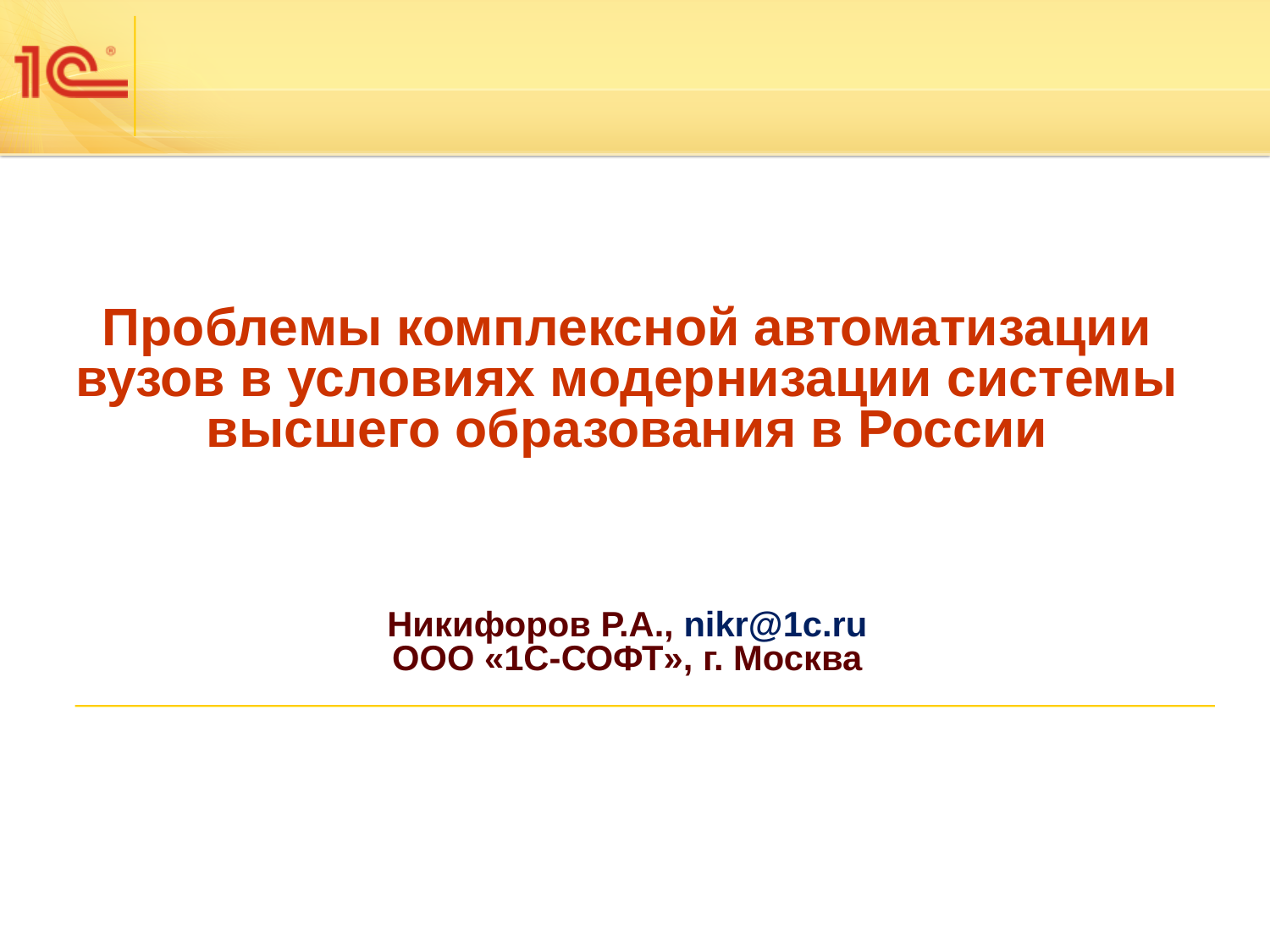

Проблемы комплексной автоматизации вузов в условиях модернизации системы высшего образования в России
Никифоров Р.А., nikr@1c.ru
ООО «1С-СОФТ», г. Москва